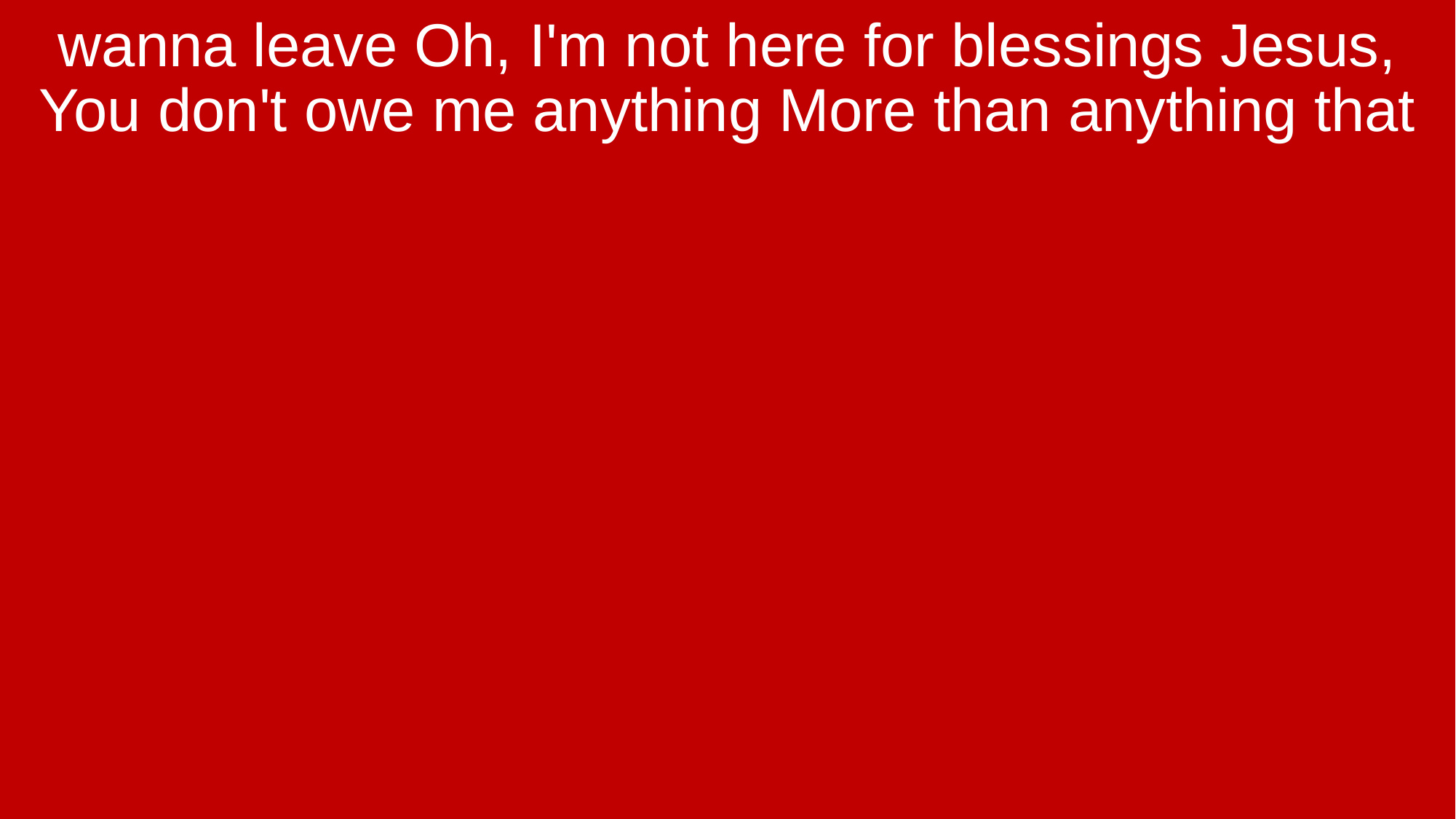

wanna leave Oh, I'm not here for blessings Jesus, You don't owe me anything More than anything that